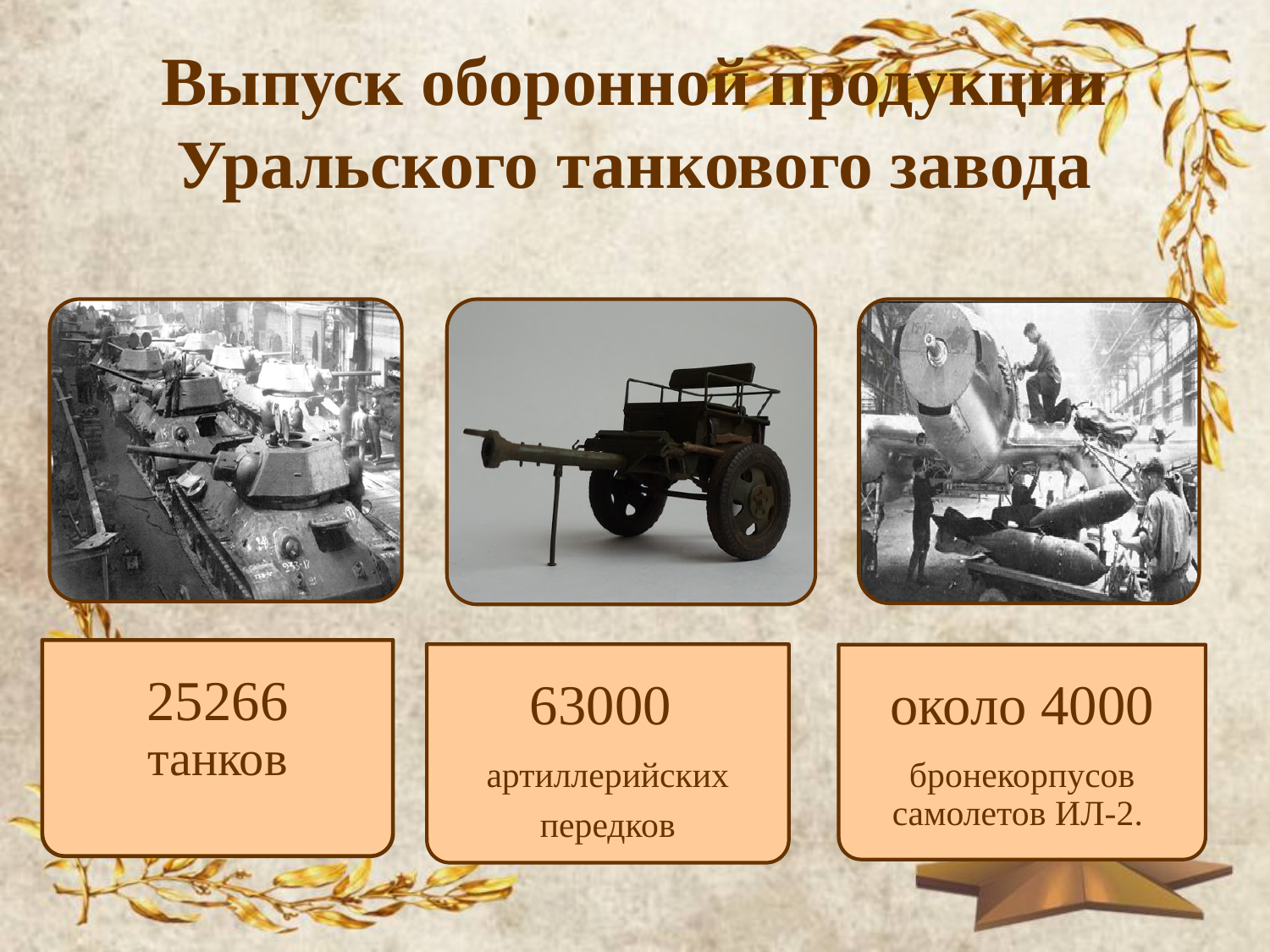

# Выпуск оборонной продукции Уральского танкового завода
25266 танков
63000
артиллерийских
передков
около 4000
бронекорпусов самолетов ИЛ-2.